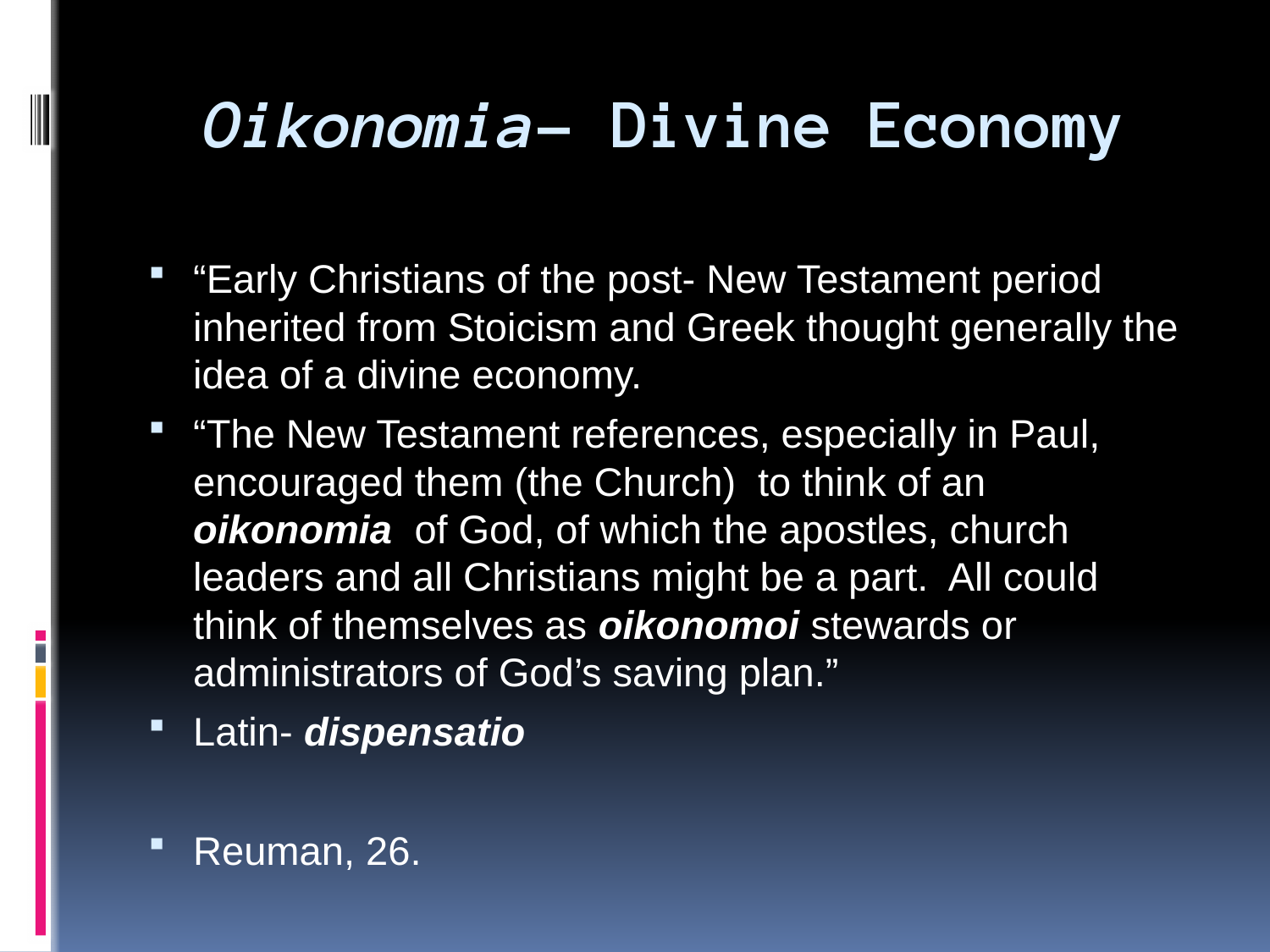

# Oikonomia- Divine Economy
“Early Christians of the post- New Testament period inherited from Stoicism and Greek thought generally the idea of a divine economy.
“The New Testament references, especially in Paul, encouraged them (the Church)  to think of an oikonomia  of God, of which the apostles, church leaders and all Christians might be a part.  All could think of themselves as oikonomoi stewards or administrators of God’s saving plan.”
Latin- dispensatio

Reuman, 26.